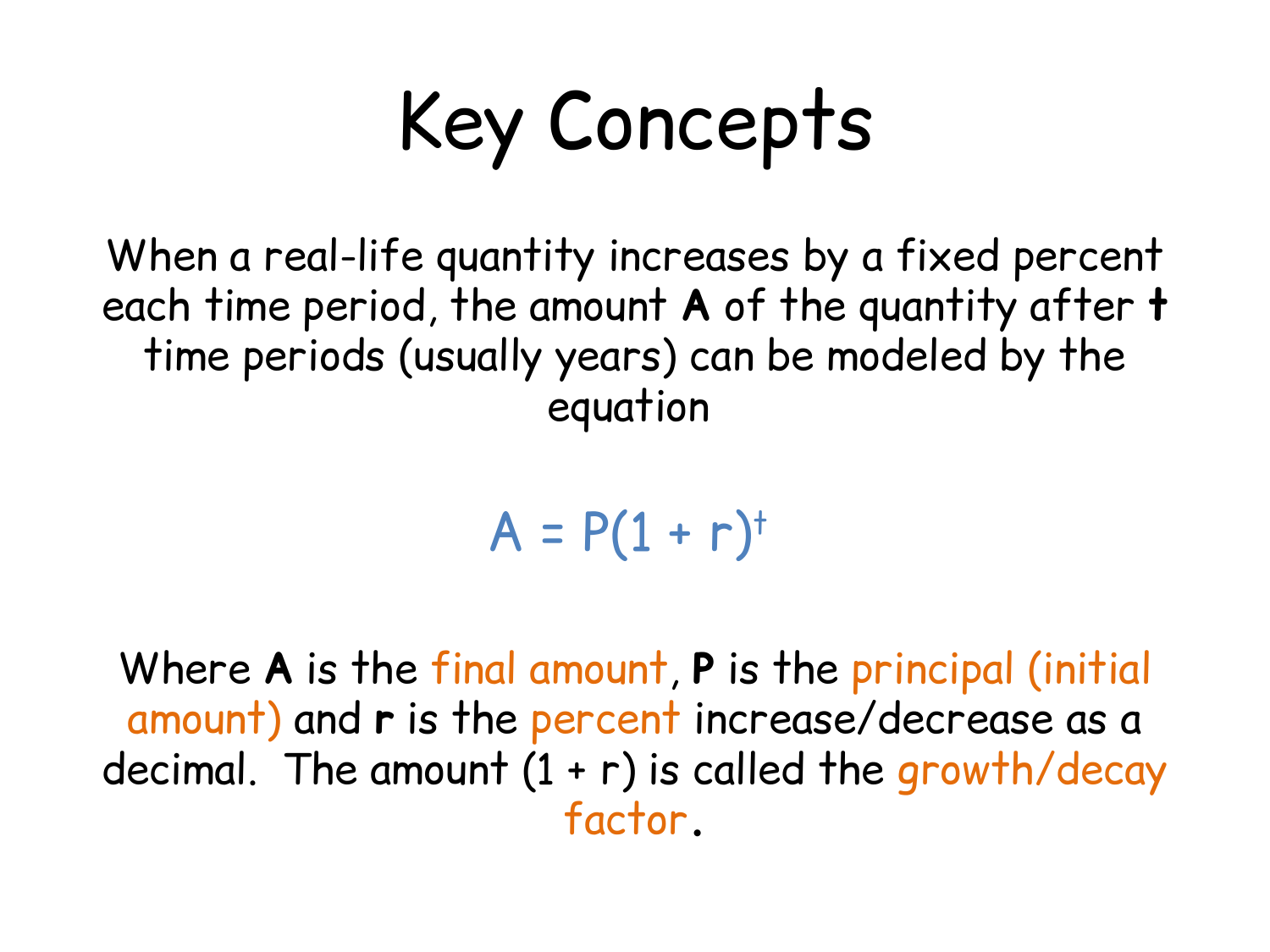

# Key Concepts
When a real-life quantity increases by a fixed percent each time period, the amount A of the quantity after t time periods (usually years) can be modeled by the equation

A = P(1 + r)t

Where A is the final amount, P is the principal (initial amount) and r is the percent increase/decrease as a decimal.  The amount (1 + r) is called the growth/decay factor.